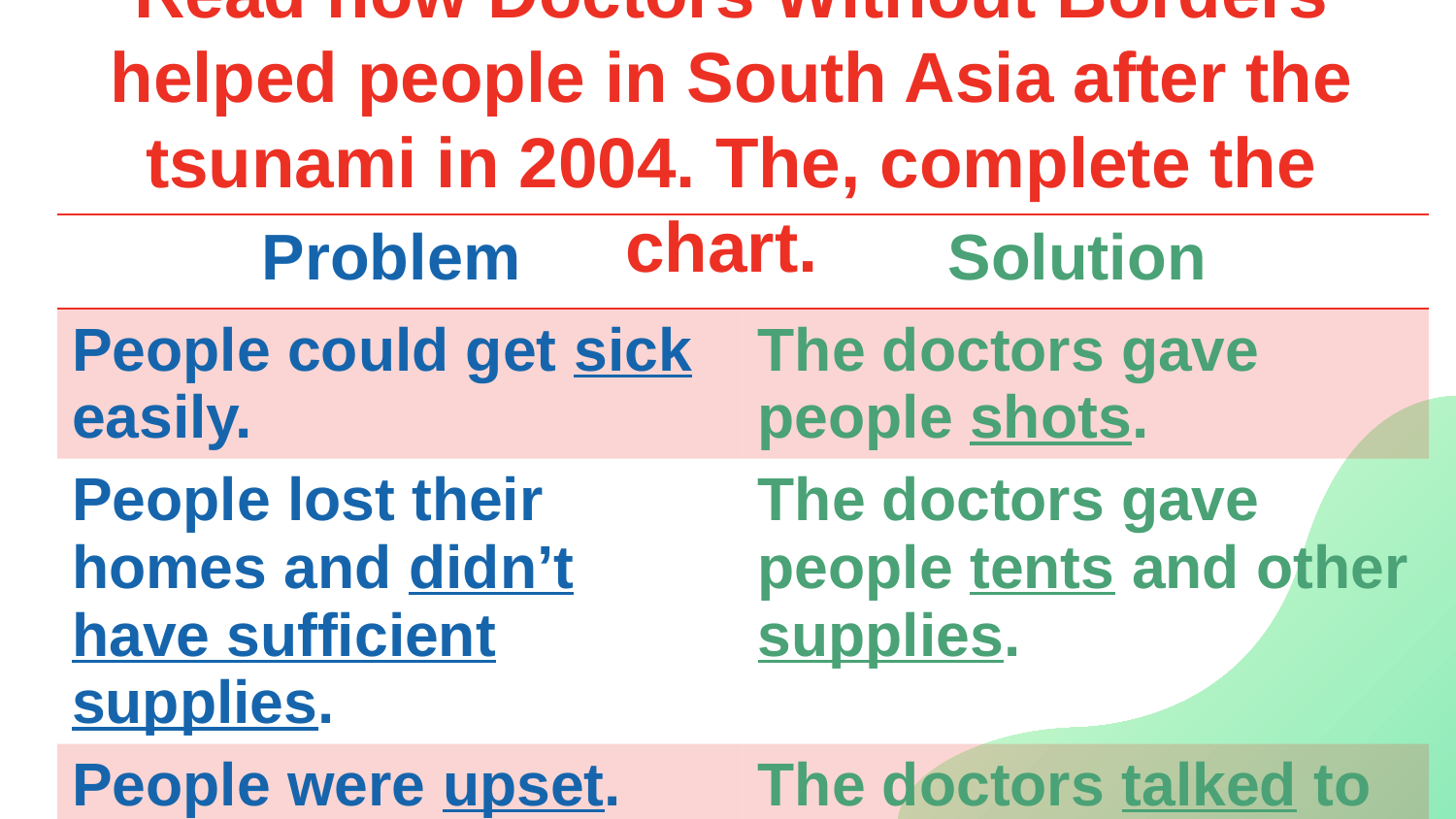

# Read how Doctors Without Borders helped people in South Asia after the tsunami in 2004. The, complete the chart.
| Problem | Solution |
| --- | --- |
| People could get sick easily. | The doctors gave people shots. |
| People lost their homes and didn’t have sufficient supplies. | The doctors gave people tents and other supplies. |
| People were upset. | The doctors talked to the victims and listened to them. |